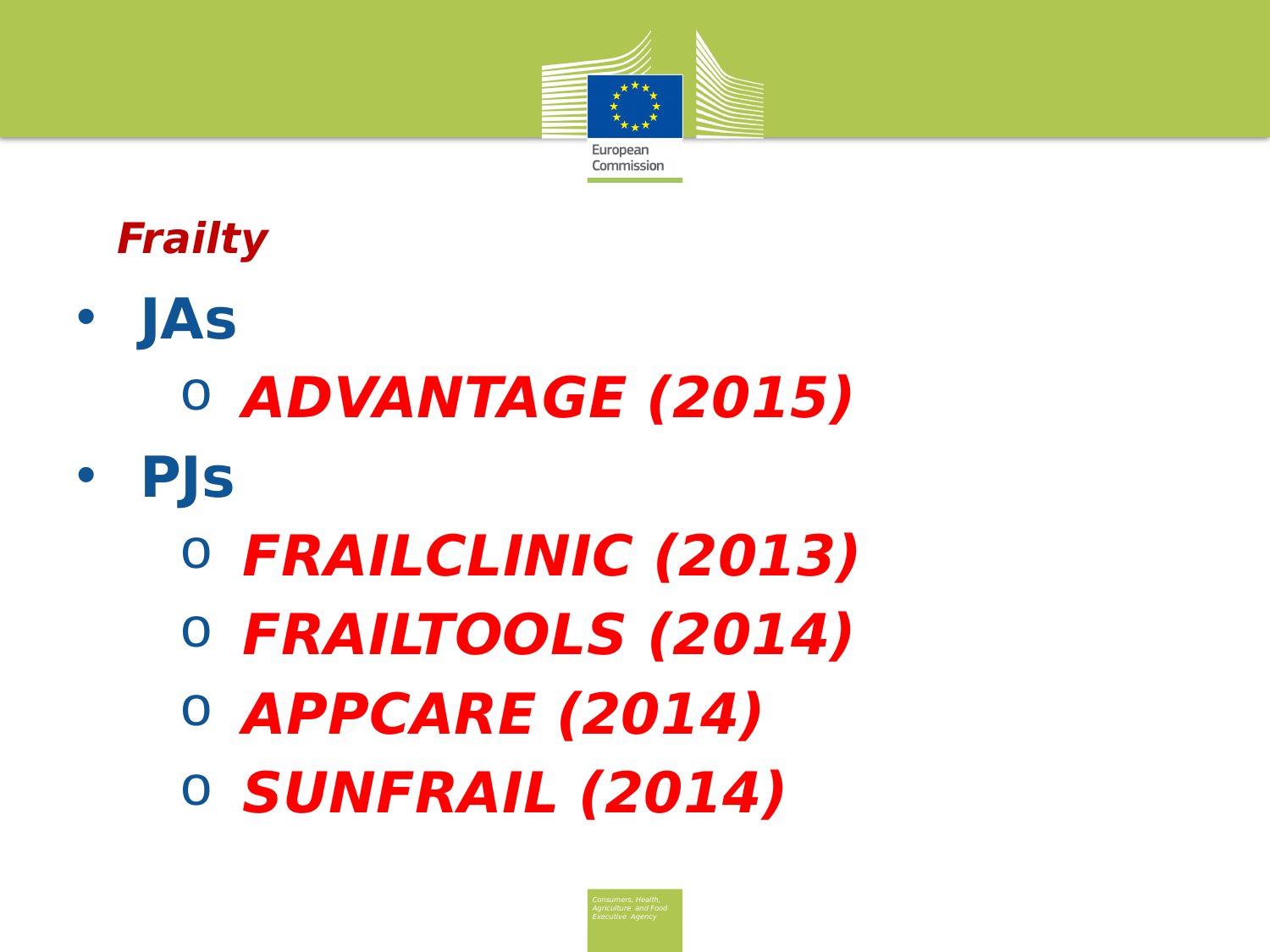

# Frailty
JAs
ADVANTAGE (2015)
PJs
FRAILCLINIC (2013)
FRAILTOOLS (2014)
APPCARE (2014)
SUNFRAIL (2014)